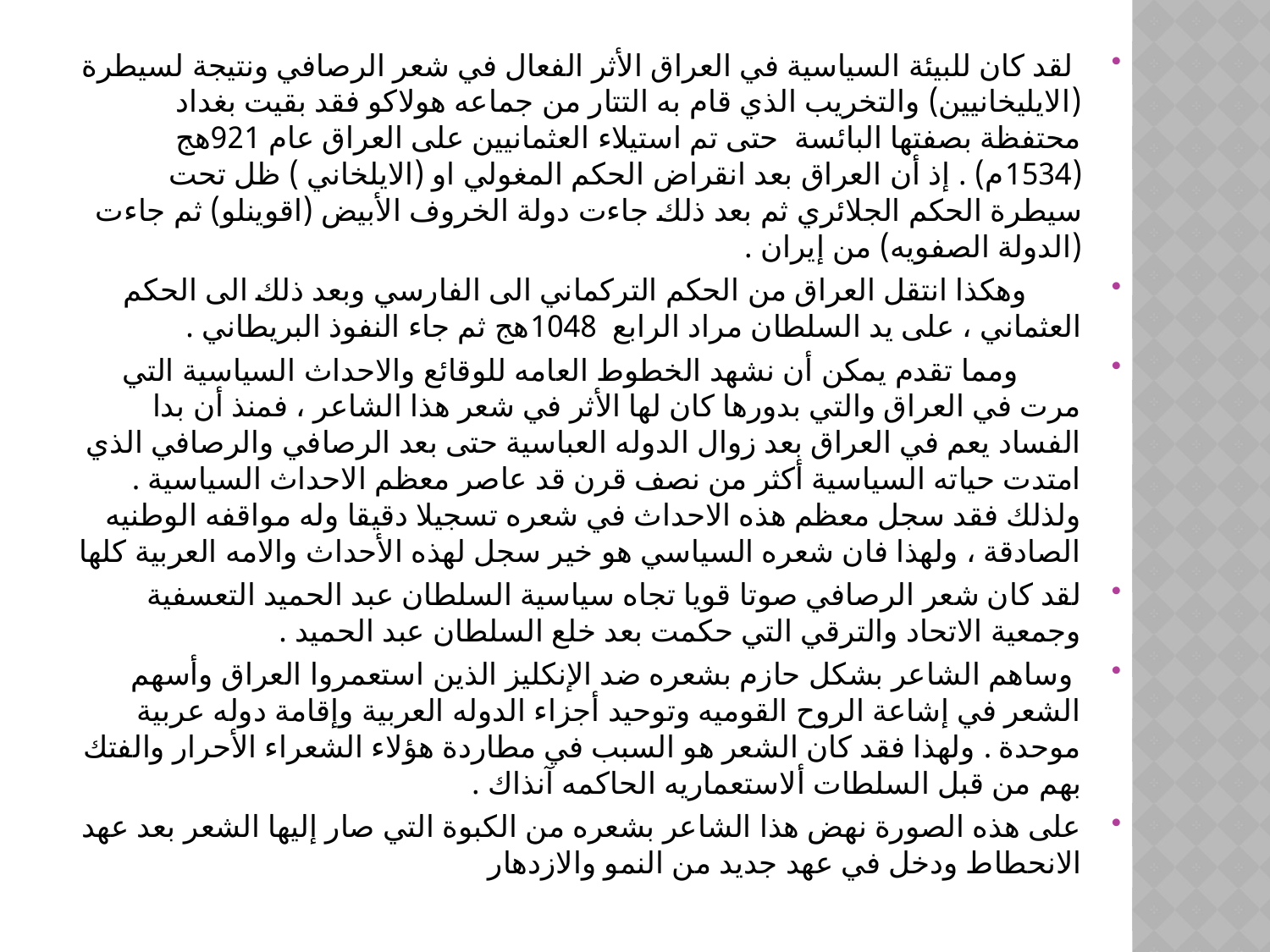

لقد كان للبيئة السياسية في العراق الأثر الفعال في شعر الرصافي ونتيجة لسيطرة (الايليخانيين) والتخريب الذي قام به التتار من جماعه هولاكو فقد بقيت بغداد محتفظة بصفتها البائسة  حتى تم استيلاء العثمانيين على العراق عام 921هج (1534م) . إذ أن العراق بعد انقراض الحكم المغولي او (الايلخاني ) ظل تحت سيطرة الحكم الجلائري ثم بعد ذلك جاءت دولة الخروف الأبيض (اقوينلو) ثم جاءت (الدولة الصفويه) من إيران .
       وهكذا انتقل العراق من الحكم التركماني الى الفارسي وبعد ذلك الى الحكم العثماني ، على يد السلطان مراد الرابع  1048هج ثم جاء النفوذ البريطاني .
        ومما تقدم يمكن أن نشهد الخطوط العامه للوقائع والاحداث السياسية التي مرت في العراق والتي بدورها كان لها الأثر في شعر هذا الشاعر ، فمنذ أن بدا الفساد يعم في العراق بعد زوال الدوله العباسية حتى بعد الرصافي والرصافي الذي امتدت حياته السياسية أكثر من نصف قرن قد عاصر معظم الاحداث السياسية . ولذلك فقد سجل معظم هذه الاحداث في شعره تسجيلا دقيقا وله مواقفه الوطنيه الصادقة ، ولهذا فان شعره السياسي هو خير سجل لهذه الأحداث والامه العربية كلها
لقد كان شعر الرصافي صوتا قويا تجاه سياسية السلطان عبد الحميد التعسفية وجمعية الاتحاد والترقي التي حكمت بعد خلع السلطان عبد الحميد .
 وساهم الشاعر بشكل حازم بشعره ضد الإنكليز الذين استعمروا العراق وأسهم الشعر في إشاعة الروح القوميه وتوحيد أجزاء الدوله العربية وإقامة دوله عربية موحدة . ولهذا فقد كان الشعر هو السبب في مطاردة هؤلاء الشعراء الأحرار والفتك بهم من قبل السلطات ألاستعماريه الحاكمه آنذاك .
على هذه الصورة نهض هذا الشاعر بشعره من الكبوة التي صار إليها الشعر بعد عهد الانحطاط ودخل في عهد جديد من النمو والازدهار
#